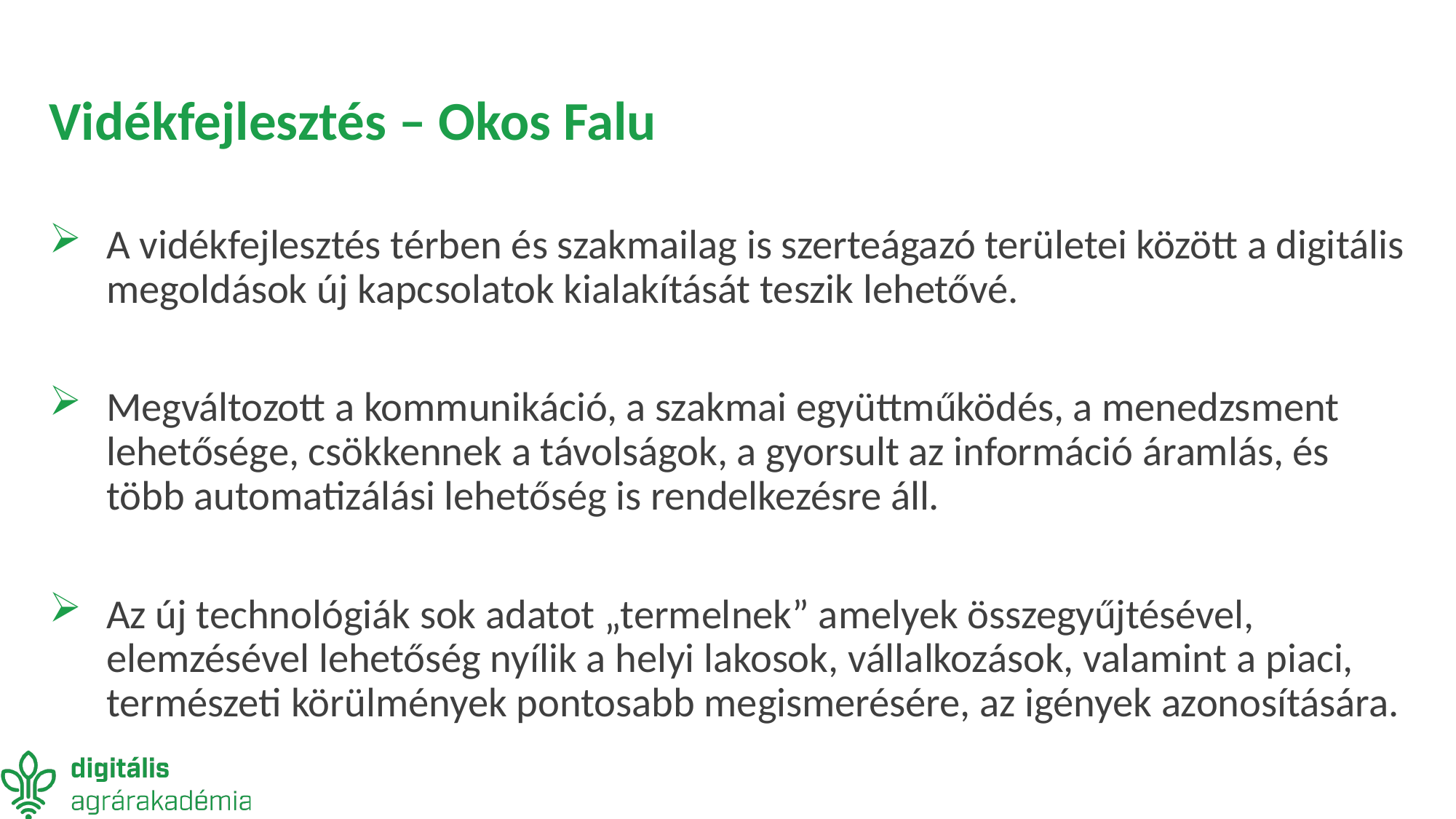

# Vidékfejlesztés – Okos Falu
A vidékfejlesztés térben és szakmailag is szerteágazó területei között a digitális megoldások új kapcsolatok kialakítását teszik lehetővé.

Megváltozott a kommunikáció, a szakmai együttműködés, a menedzsment lehetősége, csökkennek a távolságok, a gyorsult az információ áramlás, és több automatizálási lehetőség is rendelkezésre áll.

Az új technológiák sok adatot „termelnek” amelyek összegyűjtésével, elemzésével lehetőség nyílik a helyi lakosok, vállalkozások, valamint a piaci, természeti körülmények pontosabb megismerésére, az igények azonosítására.